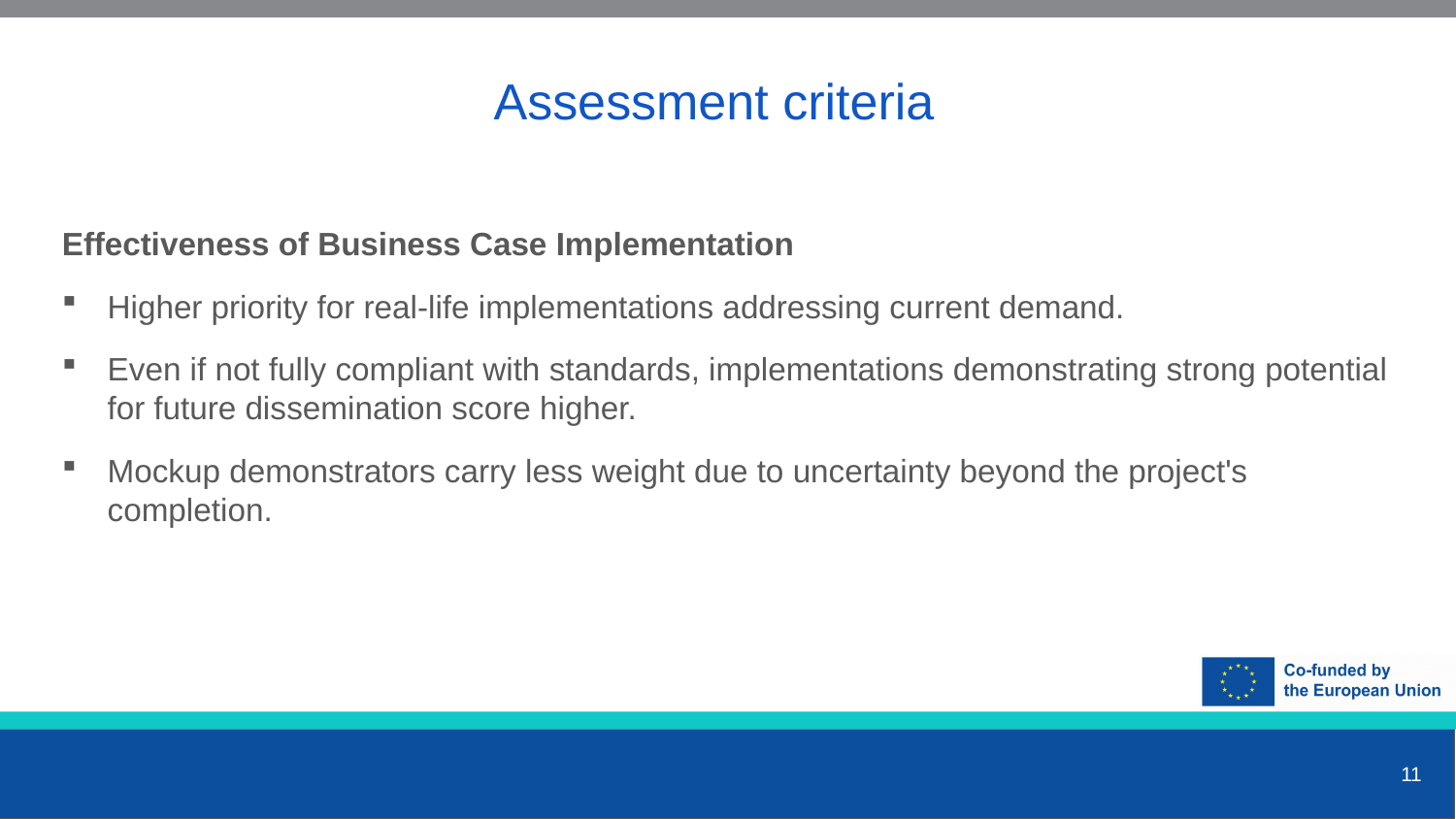

Assessment criteria
Effectiveness of Business Case Implementation
Higher priority for real-life implementations addressing current demand.
Even if not fully compliant with standards, implementations demonstrating strong potential for future dissemination score higher.
Mockup demonstrators carry less weight due to uncertainty beyond the project's completion.

11